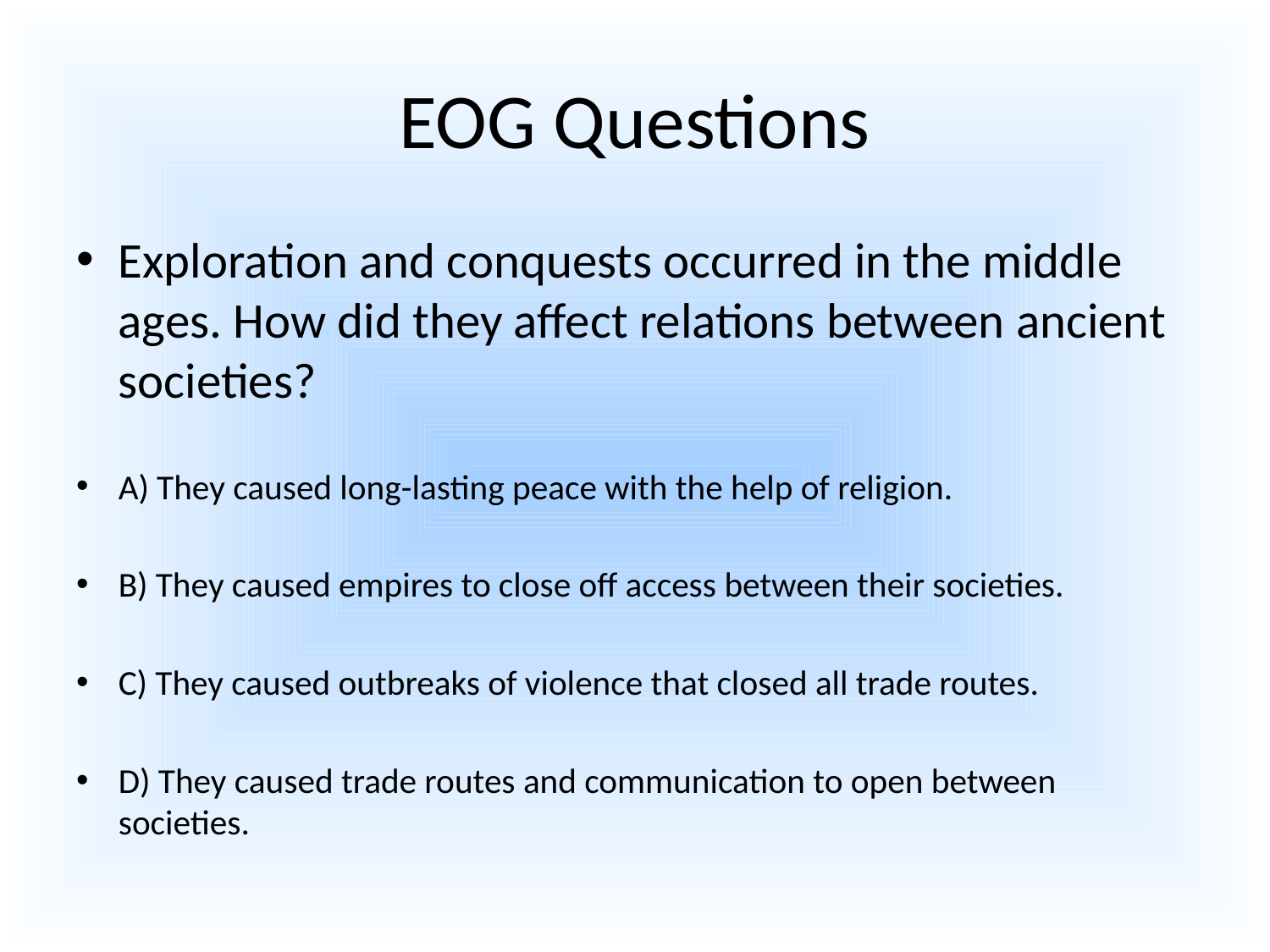

# EOG Questions
Exploration and conquests occurred in the middle ages. How did they affect relations between ancient societies?

A) They caused long-lasting peace with the help of religion.

B) They caused empires to close off access between their societies.

C) They caused outbreaks of violence that closed all trade routes.

D) They caused trade routes and communication to open between societies.